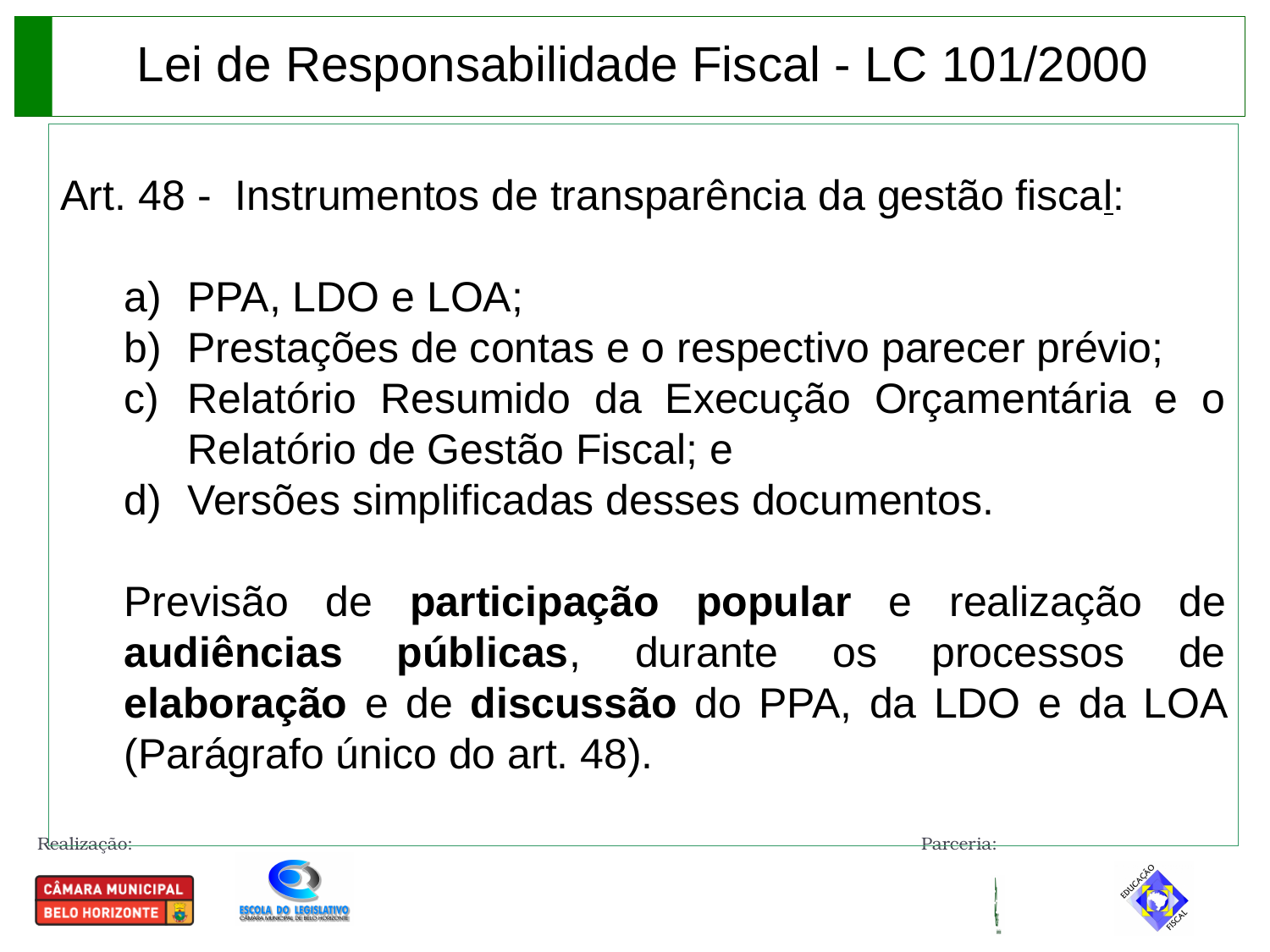

Lei de Responsabilidade Fiscal - LC 101/2000

Art. 48 -  Instrumentos de transparência da gestão fiscal:

PPA, LDO e LOA;
Prestações de contas e o respectivo parecer prévio;
Relatório Resumido da Execução Orçamentária e o Relatório de Gestão Fiscal; e
Versões simplificadas desses documentos.

Previsão de participação popular e realização de audiências públicas, durante os processos de elaboração e de discussão do PPA, da LDO e da LOA (Parágrafo único do art. 48).